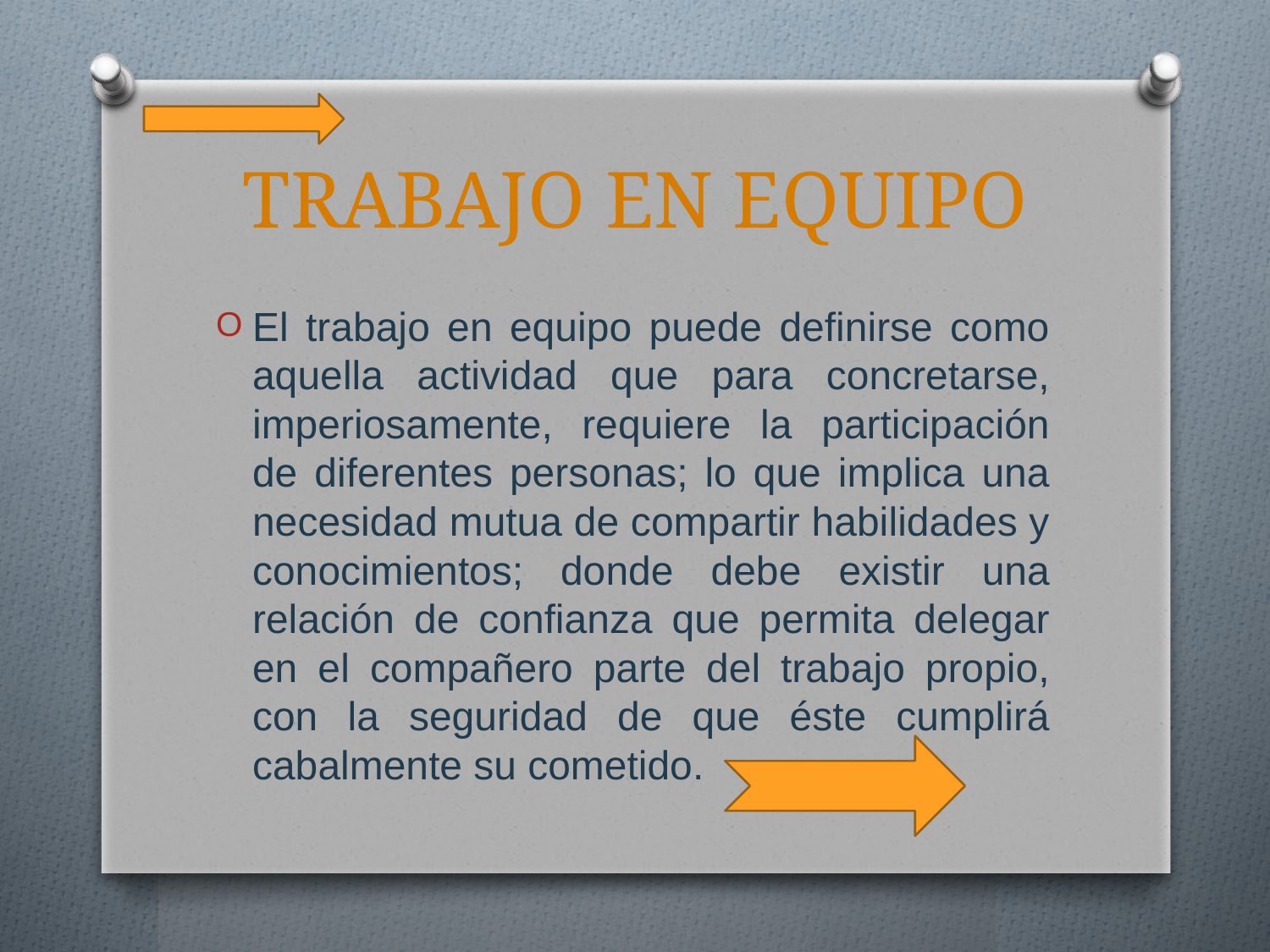

# TRABAJO EN EQUIPO
El trabajo en equipo puede definirse como aquella actividad que para concretarse, imperiosamente, requiere la participación de diferentes personas; lo que implica una necesidad mutua de compartir habilidades y conocimientos; donde debe existir una relación de confianza que permita delegar en el compañero parte del trabajo propio, con la seguridad de que éste cumplirá cabalmente su cometido.